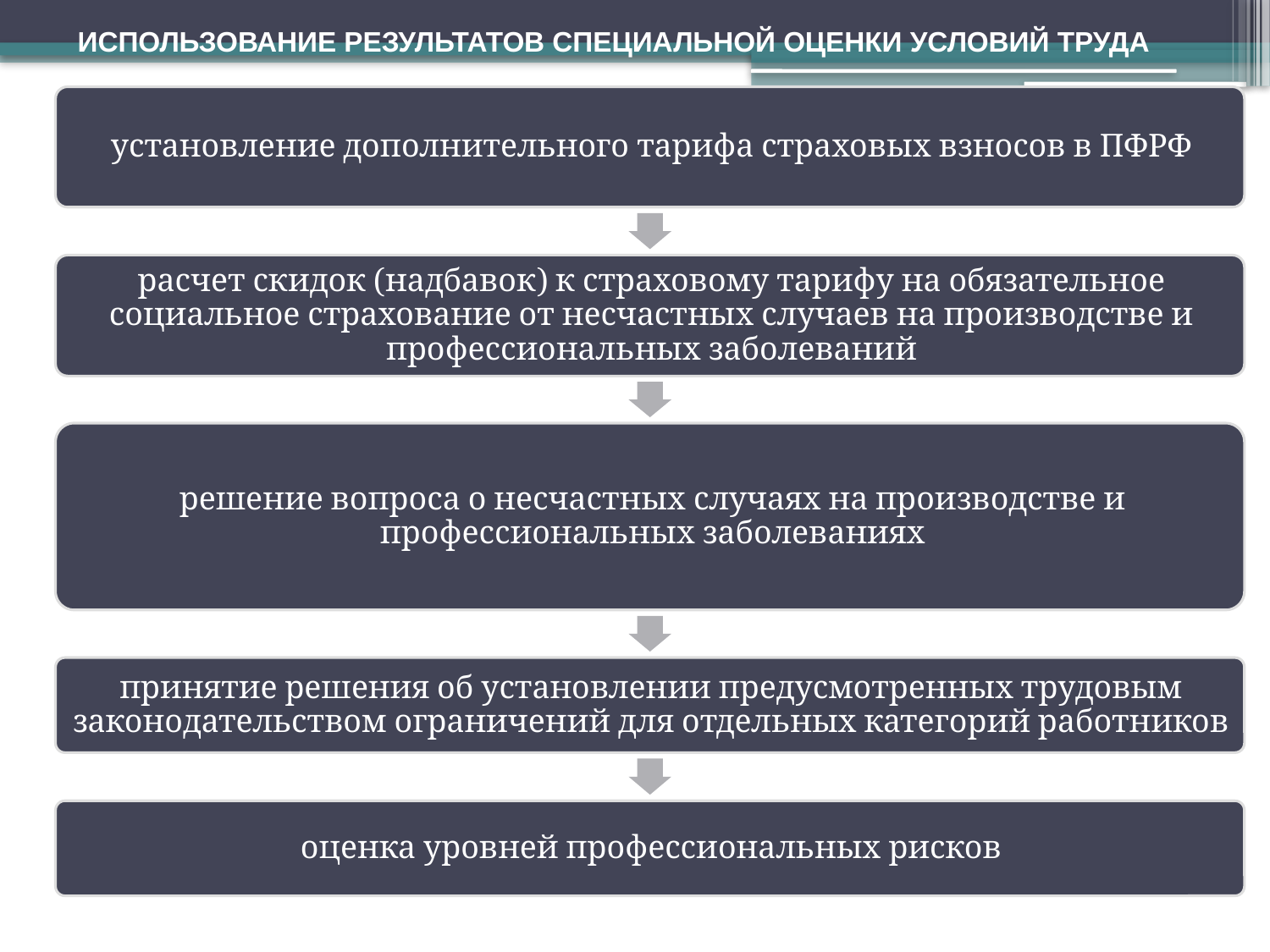

# ИСПОЛЬЗОВАНИЕ РЕЗУЛЬТАТОВ СПЕЦИАЛЬНОЙ ОЦЕНКИ УСЛОВИЙ ТРУДА
установление дополнительного тарифа страховых взносов в ПФРФ

расчет скидок (надбавок) к страховому тарифу на обязательное социальное страхование от несчастных случаев на производстве и профессиональных заболеваний

решение вопроса о несчастных случаях на производстве и профессиональных заболеваниях

принятие решения об установлении предусмотренных трудовым законодательством ограничений для отдельных категорий работников

оценка уровней профессиональных рисков